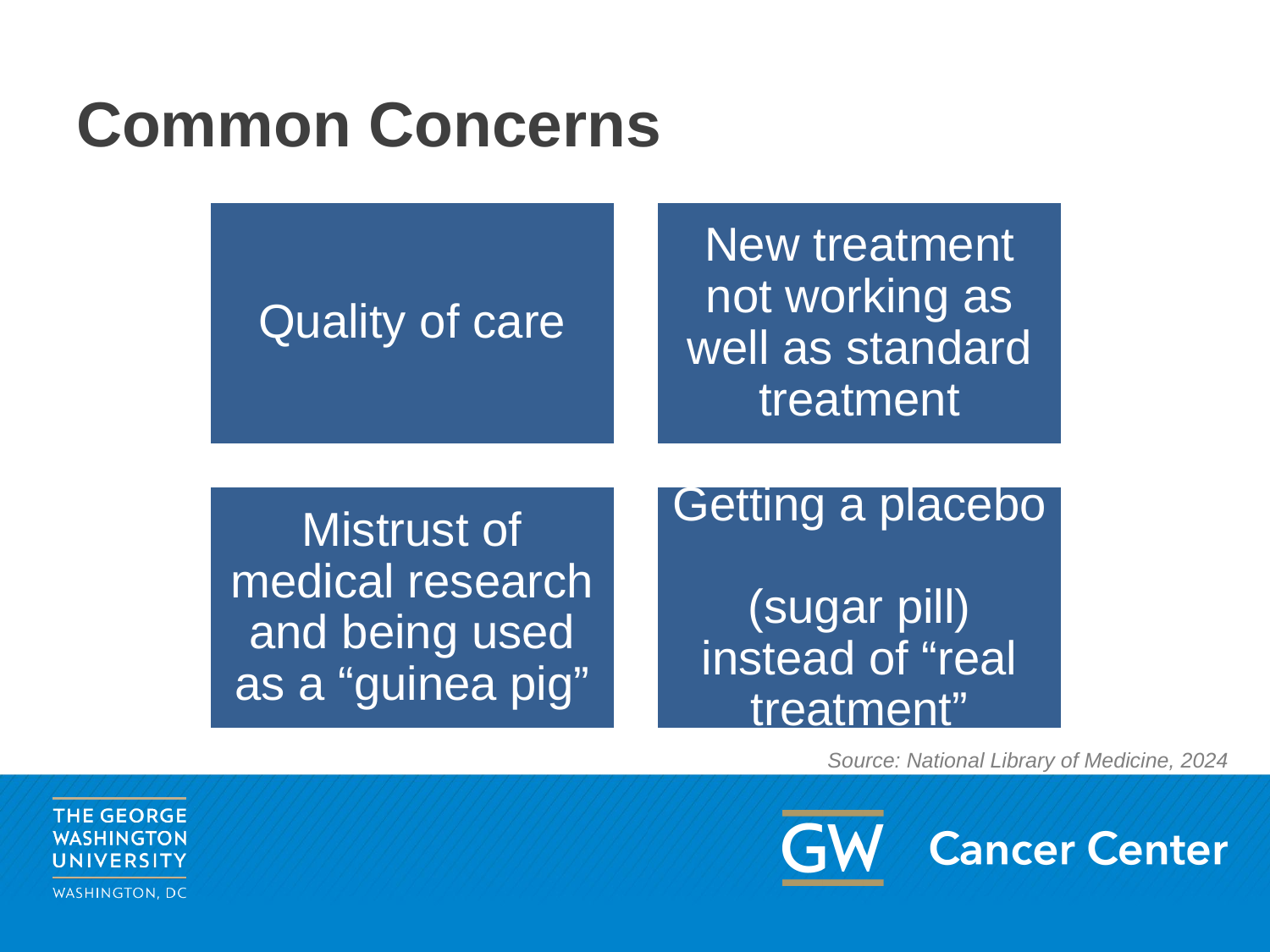

# Common Concerns

Quality of care

New treatment not working as well as standard treatment

Mistrust of medical research and being used as a “guinea pig”

Getting a placebo
(sugar pill) instead of “real treatment”
Source: National Library of Medicine, 2024